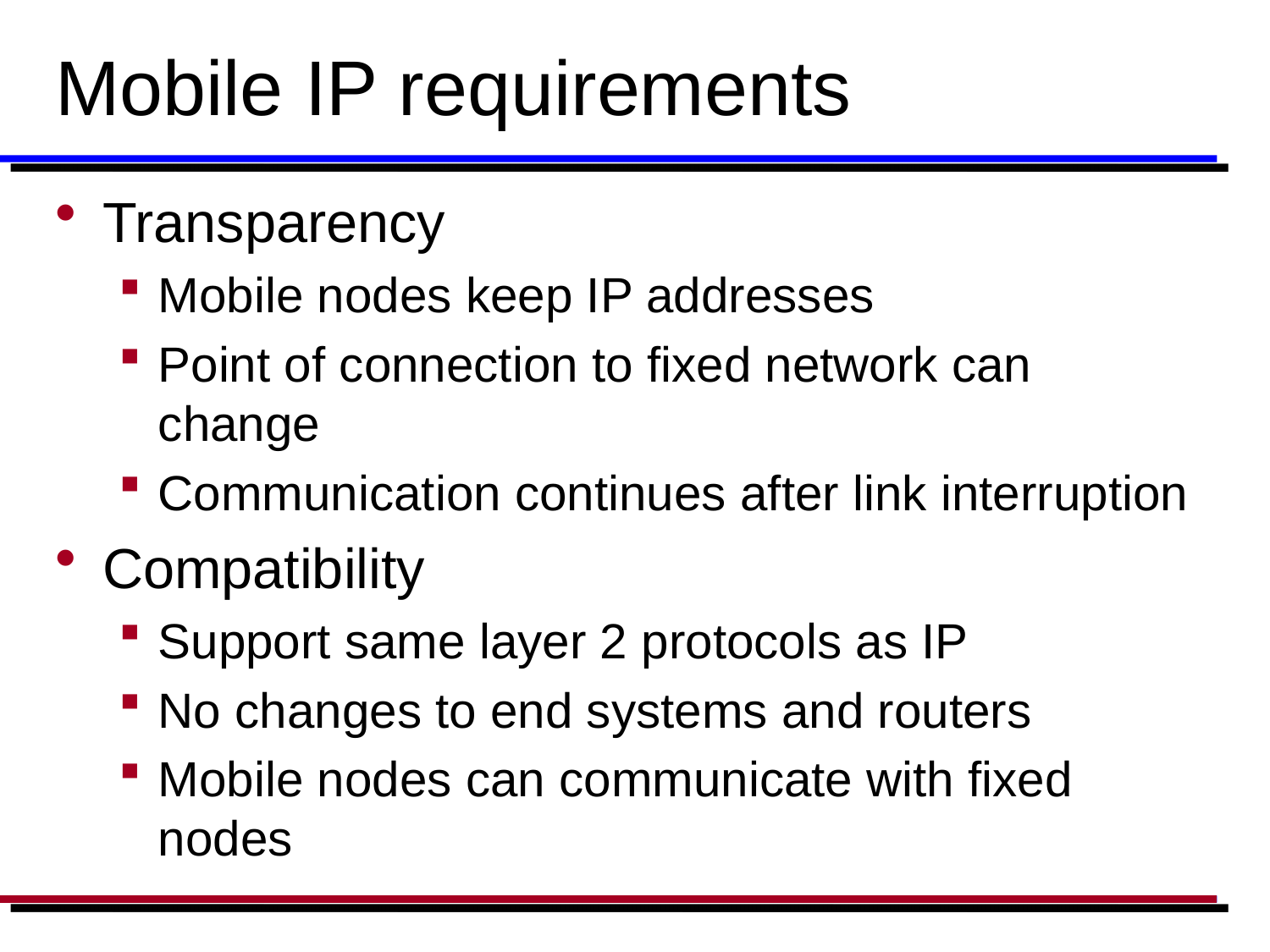

# Mobile IP requirements
Transparency
Mobile nodes keep IP addresses
Point of connection to fixed network can change
Communication continues after link interruption
Compatibility
Support same layer 2 protocols as IP
No changes to end systems and routers
Mobile nodes can communicate with fixed nodes